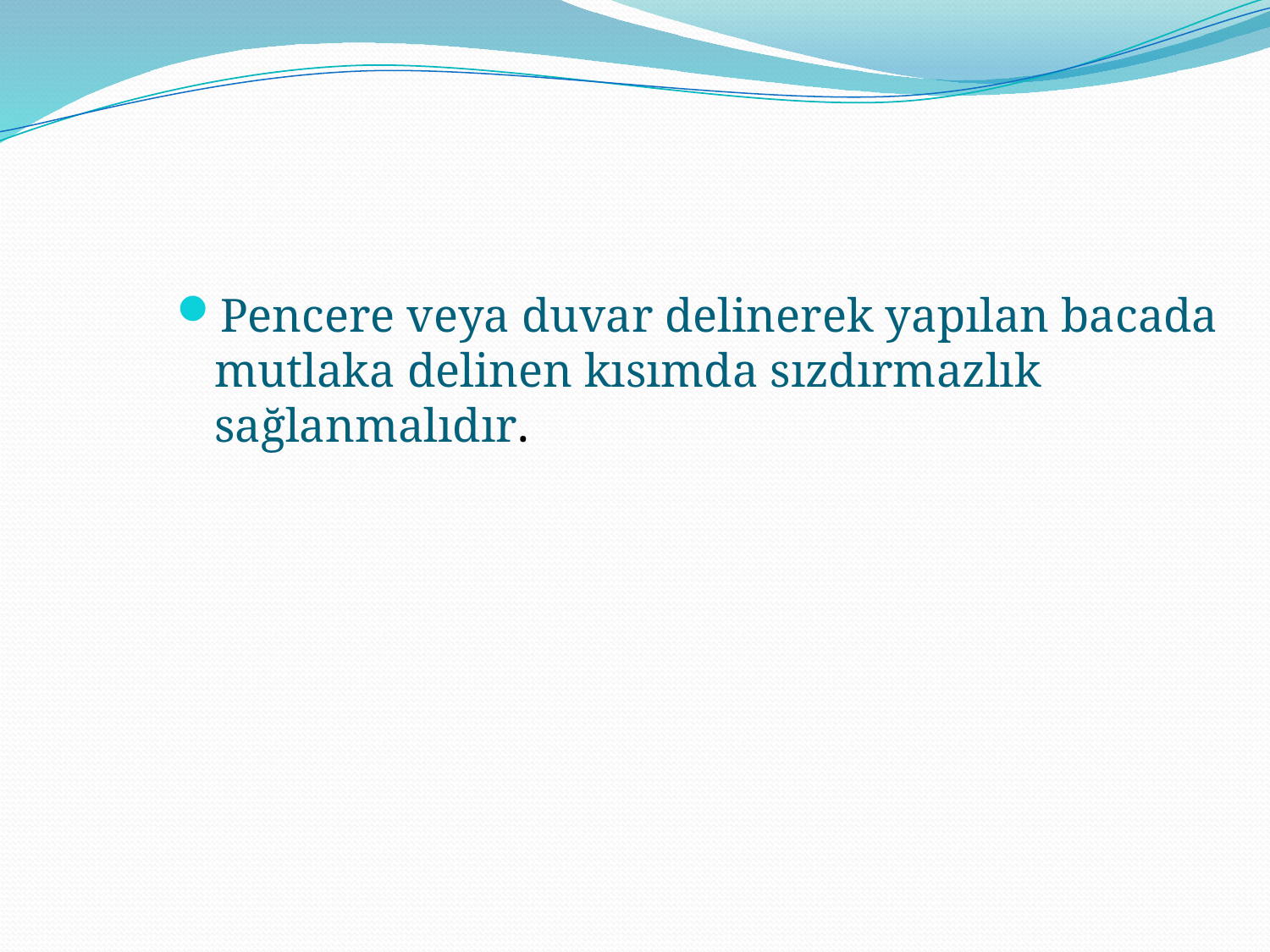

Pencere veya duvar delinerek yapılan bacada mutlaka delinen kısımda sızdırmazlık sağlanmalıdır.